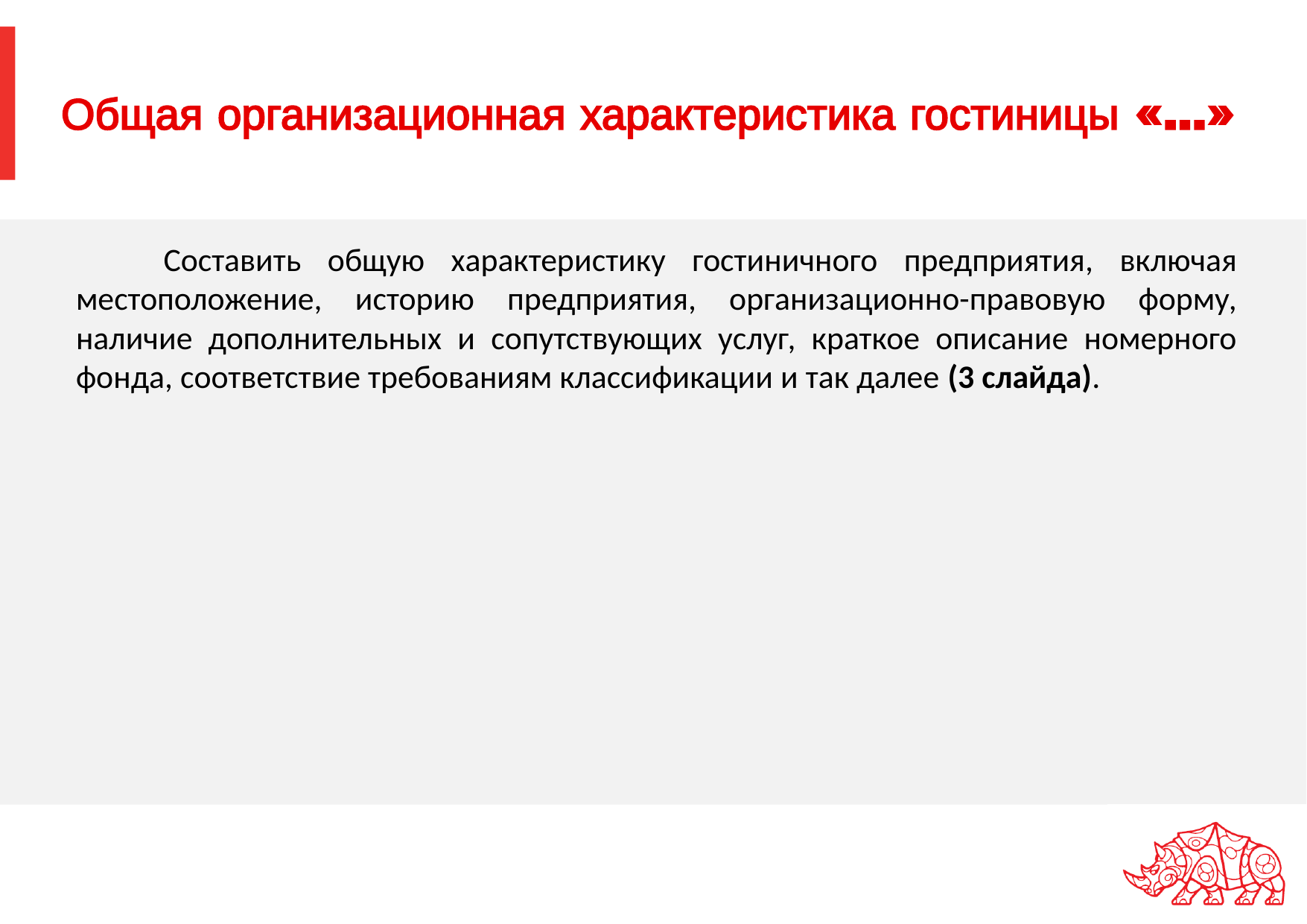

# Общая организационная характеристика гостиницы «…»
Составить общую характеристику гостиничного предприятия, включая местоположение, историю предприятия, организационно-правовую форму, наличие дополнительных и сопутствующих услуг, краткое описание номерного фонда, соответствие требованиям классификации и так далее (3 слайда).